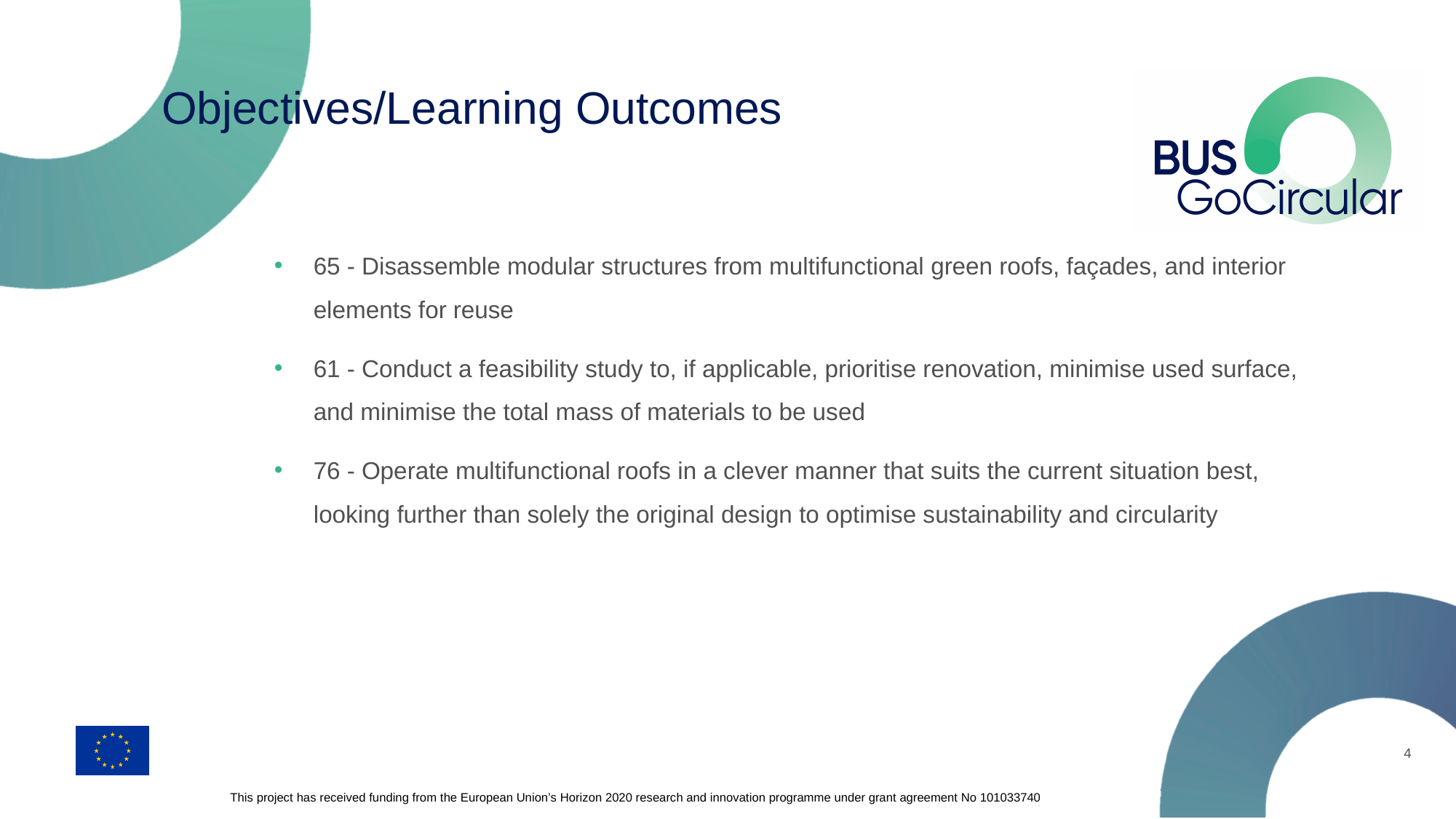

# Objectives/Learning Outcomes
65 - Disassemble modular structures from multifunctional green roofs, façades, and interior elements for reuse
61 - Conduct a feasibility study to, if applicable, prioritise renovation, minimise used surface, and minimise the total mass of materials to be used
76 - Operate multifunctional roofs in a clever manner that suits the current situation best, looking further than solely the original design to optimise sustainability and circularity
4